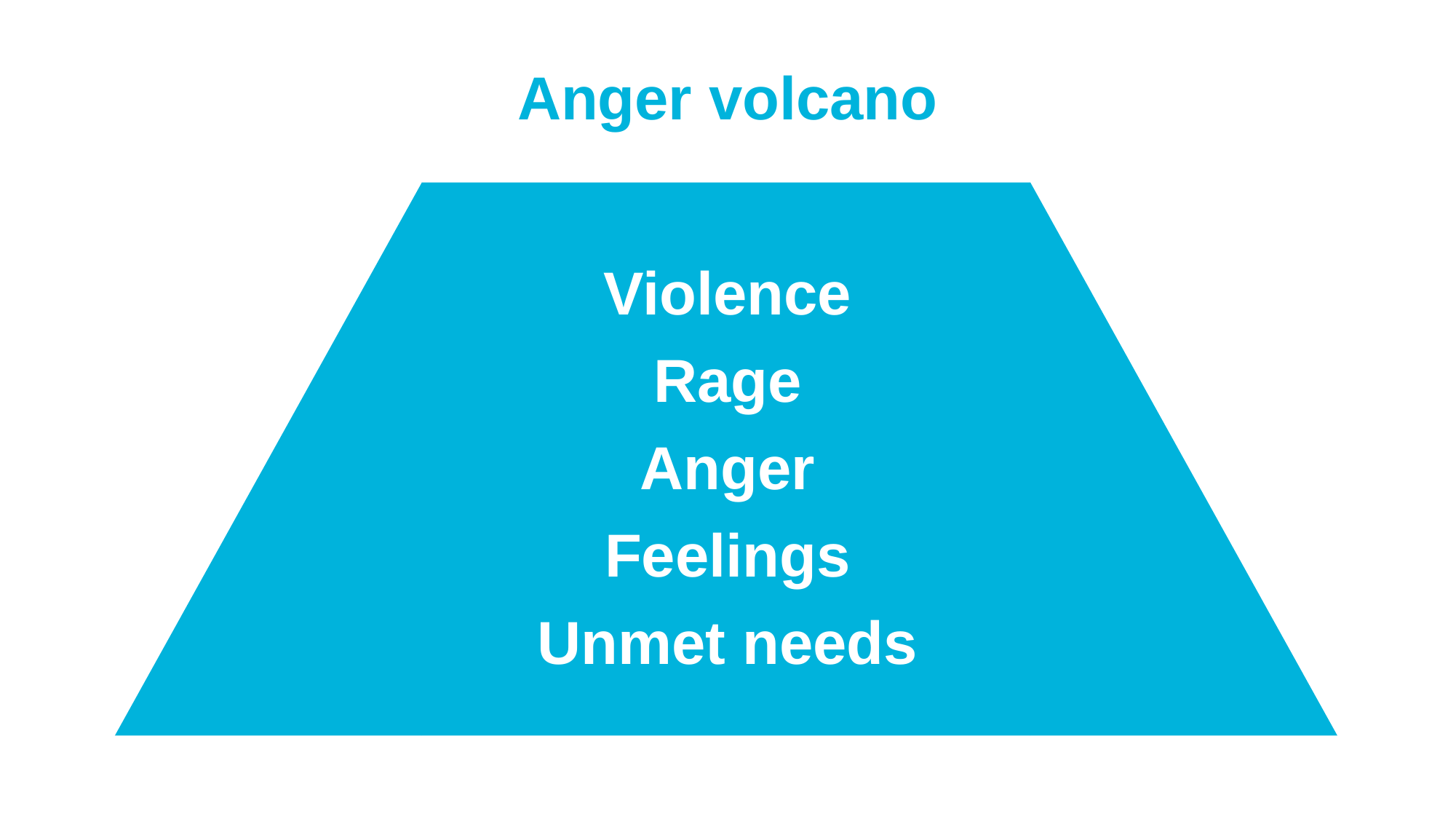

Anger volcano

Violence
Rage
Anger
Feelings
Unmet needs